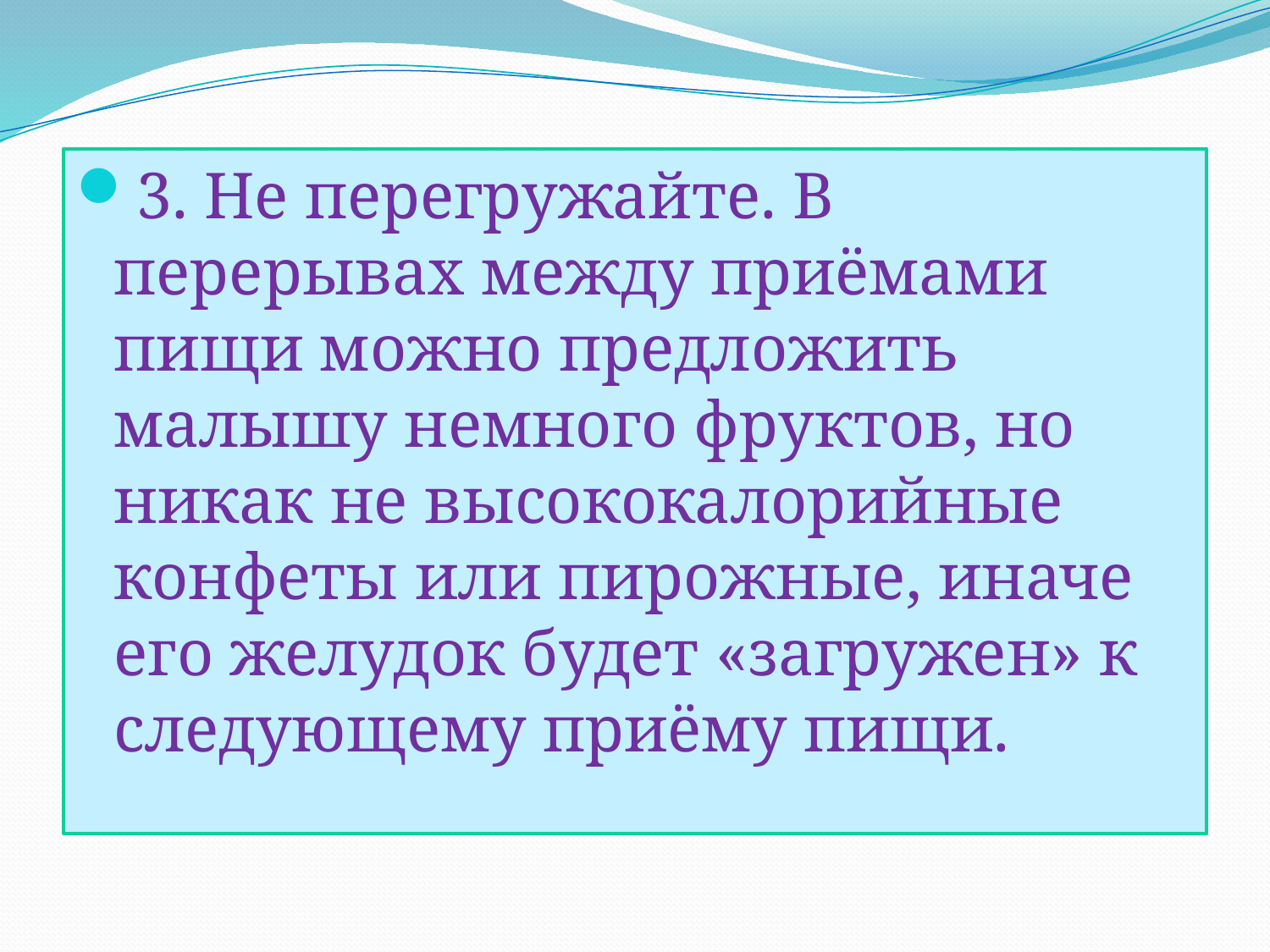

3. Не перегружайте. В перерывах между приёмами пищи можно предложить малышу немного фруктов, но никак не высококалорийные конфеты или пирожные, иначе его желудок будет «загружен» к следующему приёму пищи.
#